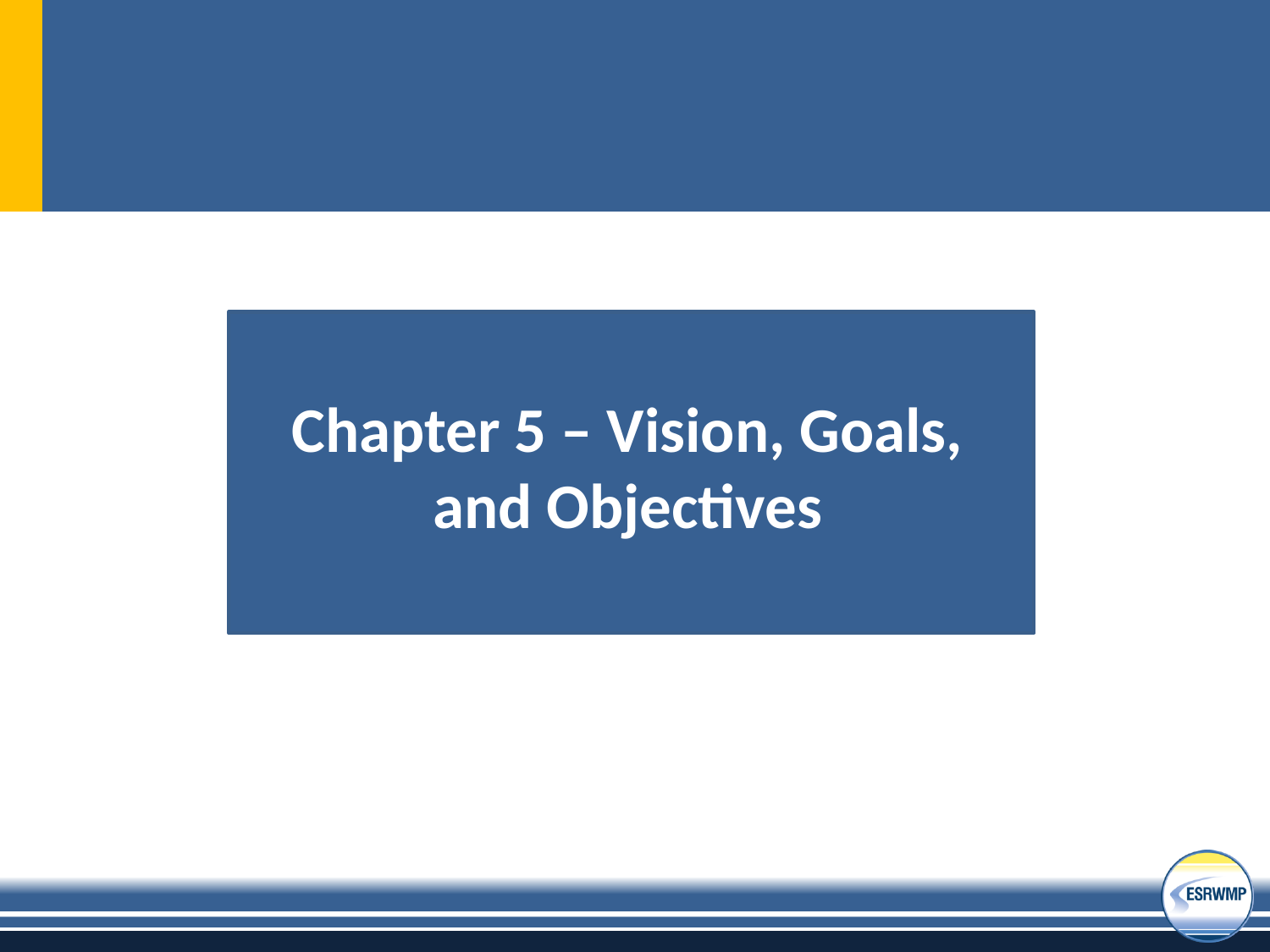

# Chapter 5 – Vision, Goals, and Objectives